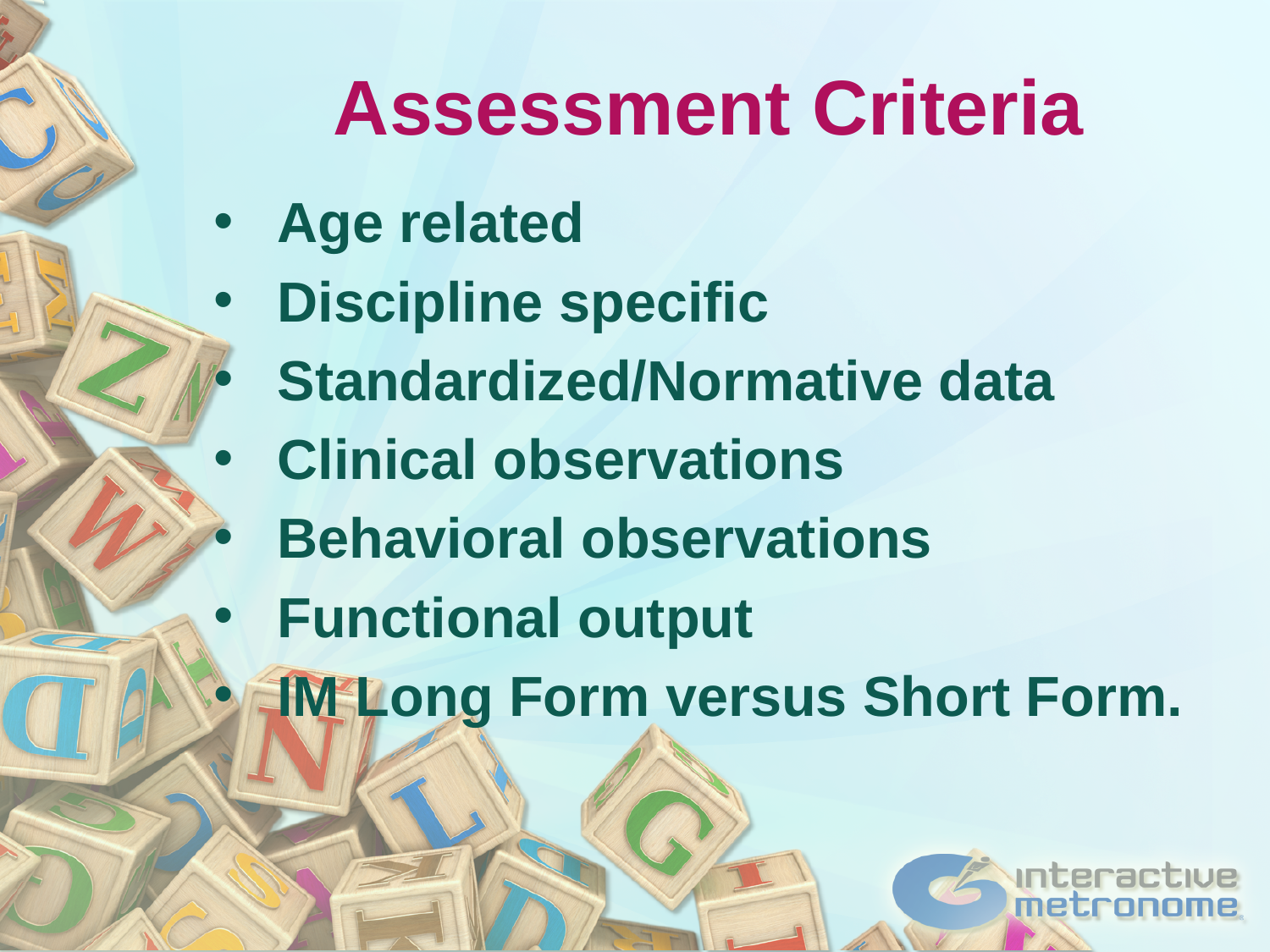

Assessment Criteria
Age related
Discipline specific
Standardized/Normative data
Clinical observations
Behavioral observations
Functional output
IM Long Form versus Short Form.